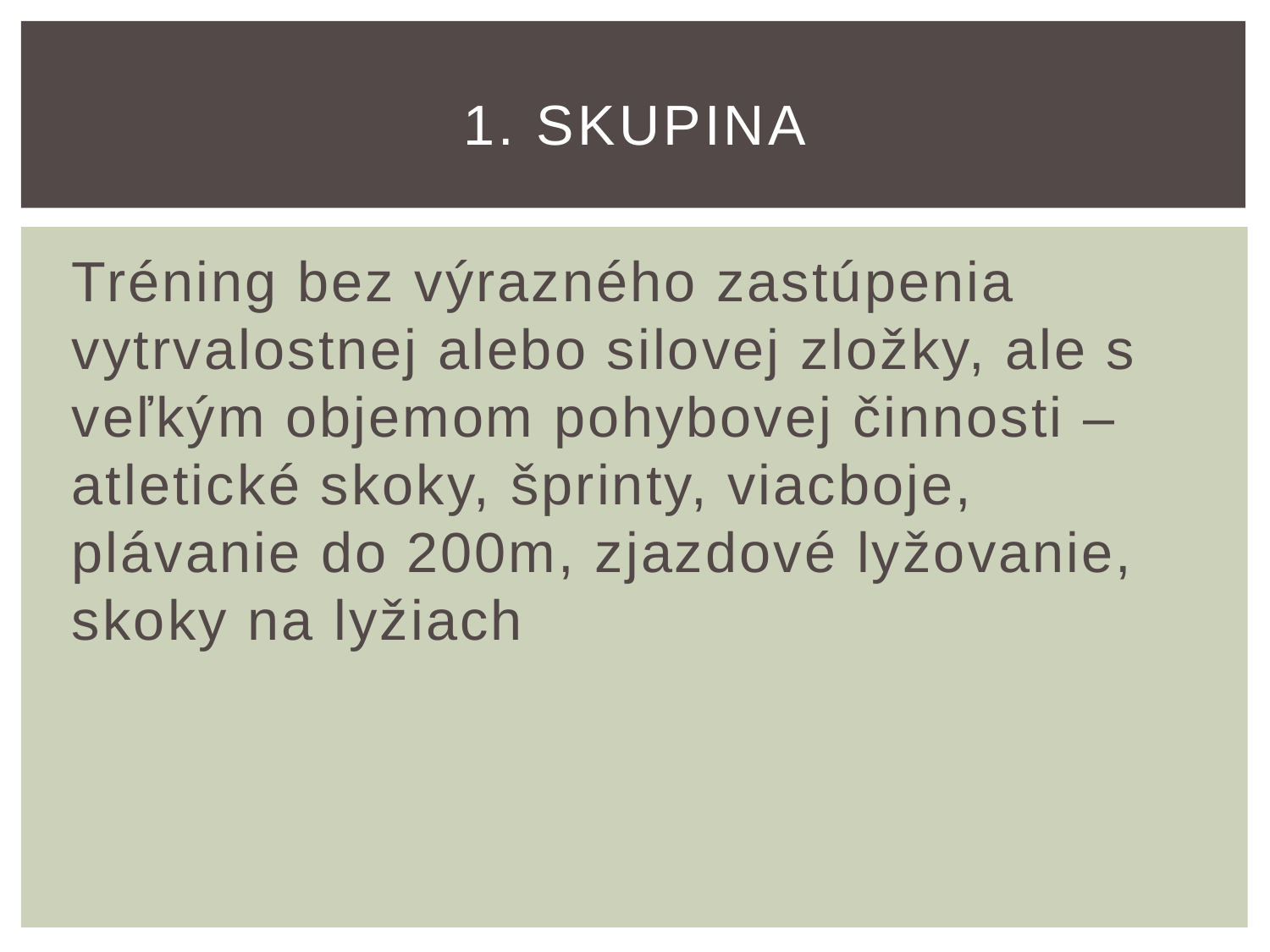

# 1. skupina
Tréning bez výrazného zastúpenia vytrvalostnej alebo silovej zložky, ale s veľkým objemom pohybovej činnosti – atletické skoky, šprinty, viacboje, plávanie do 200m, zjazdové lyžovanie, skoky na lyžiach